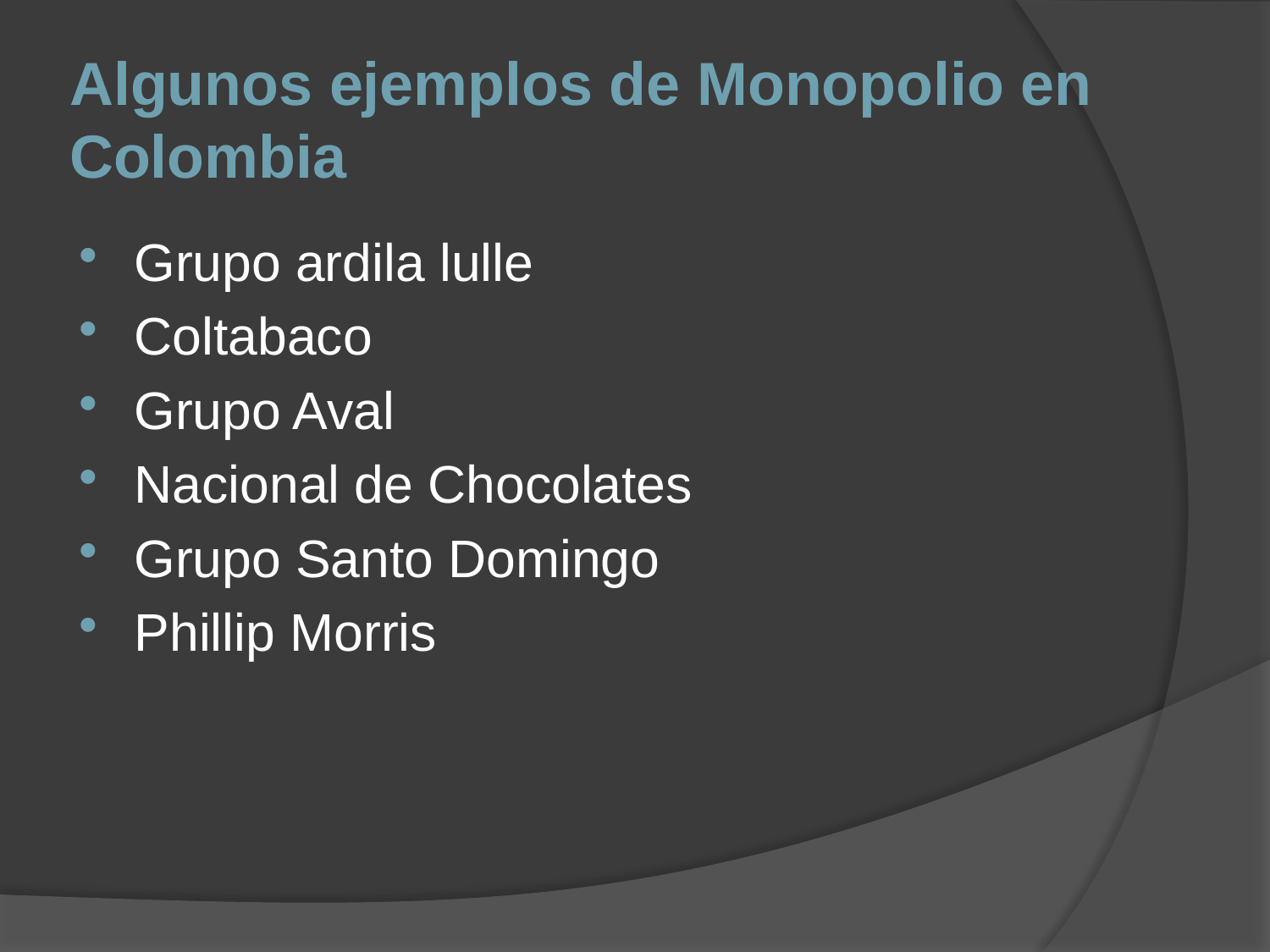

# Algunos ejemplos de Monopolio en Colombia
Grupo ardila lulle
Coltabaco
Grupo Aval
Nacional de Chocolates
Grupo Santo Domingo
Phillip Morris